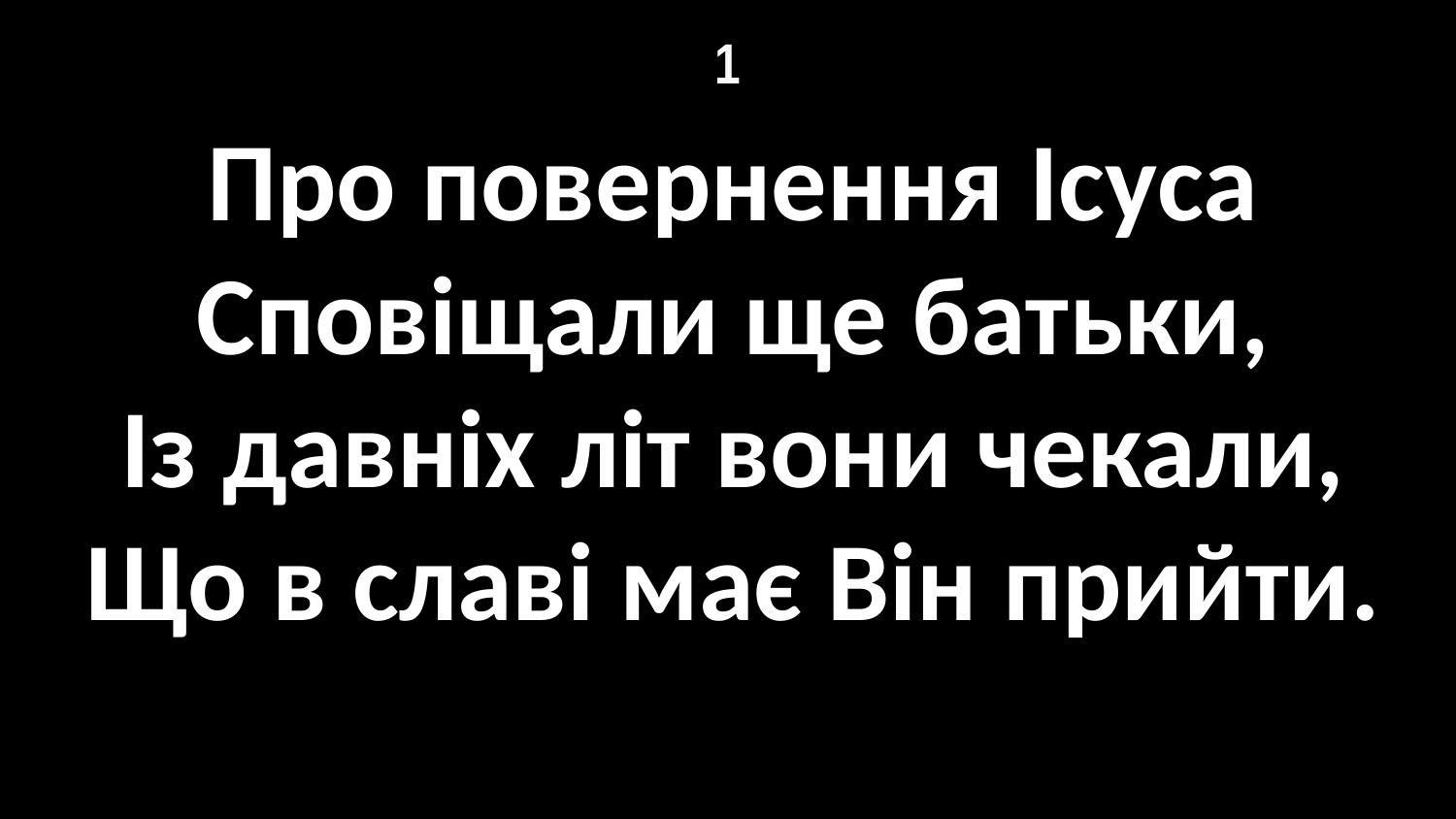

# 1
Про повернення Ісуса
Сповіщали ще батьки,
Із давніх літ вони чекали,
Що в славі має Він прийти.